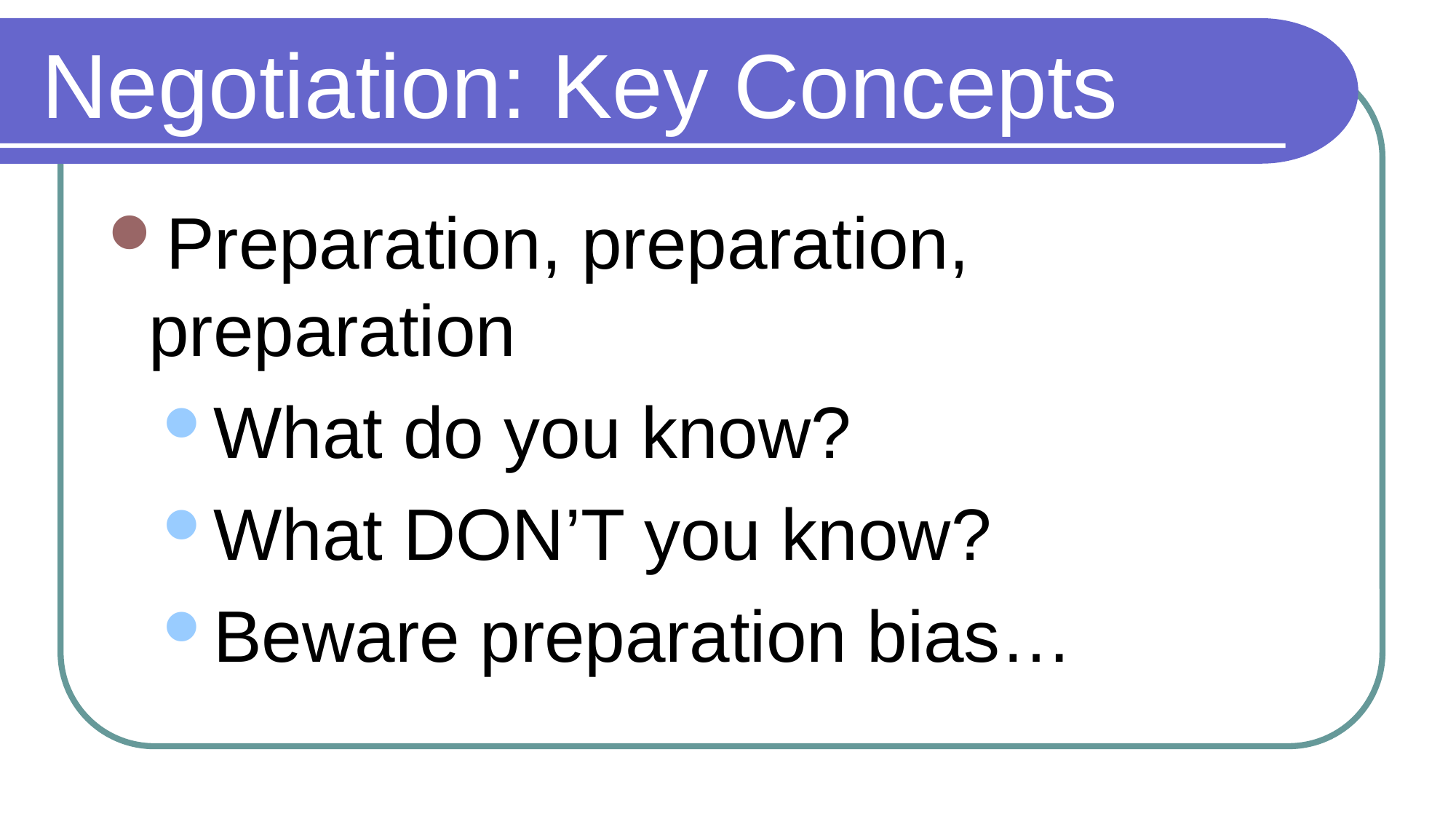

# Negotiation: Key Concepts
Preparation, preparation, preparation
What do you know?
What DON’T you know?
Beware preparation bias…